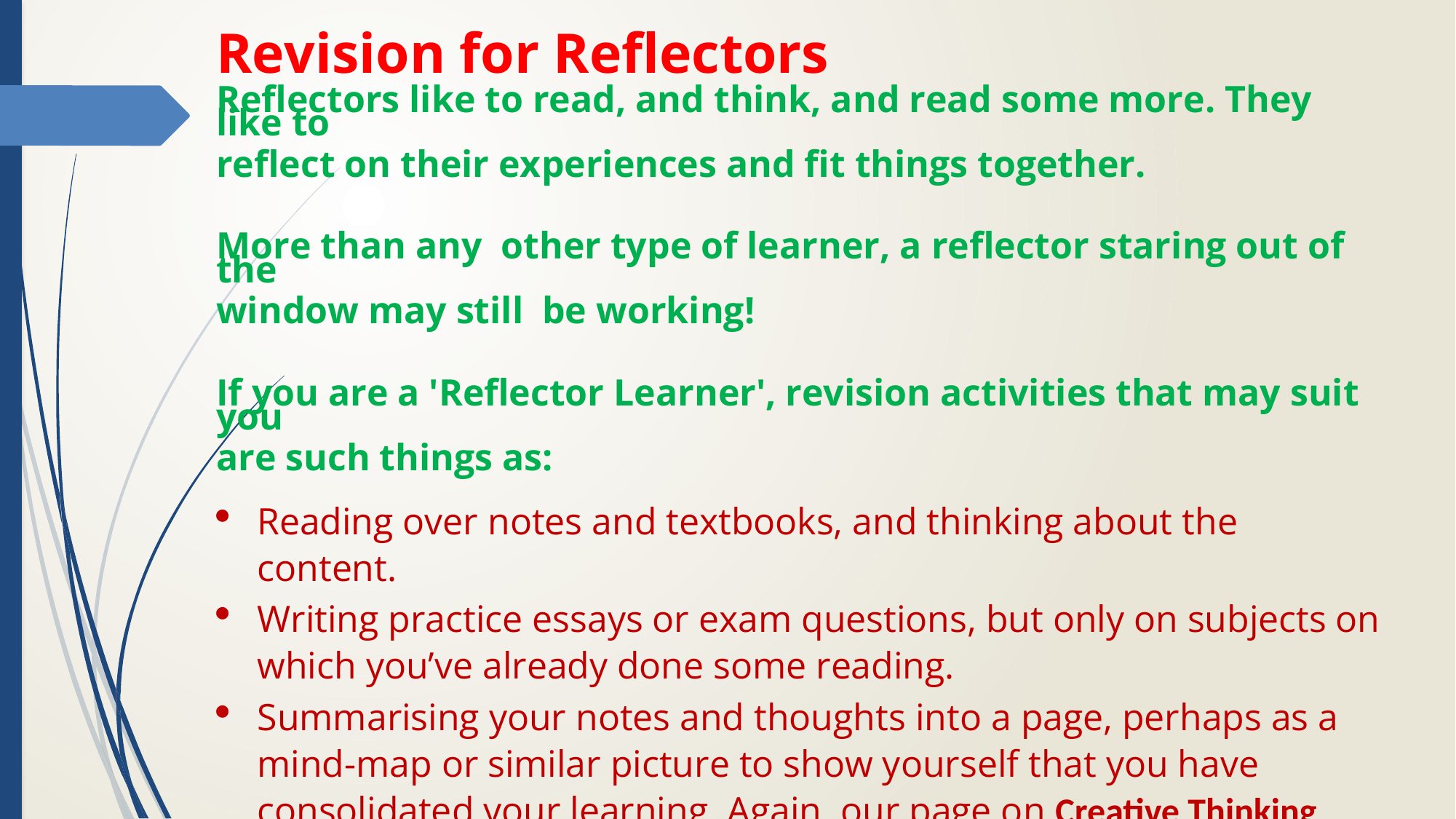

Revision for Reflectors
Reflectors like to read, and think, and read some more. They like to
reflect on their experiences and fit things together.

More than any  other type of learner, a reflector staring out of the
window may still  be working!

If you are a 'Reflector Learner', revision activities that may suit you
are such things as:
Reading over notes and textbooks, and thinking about the content.
Writing practice essays or exam questions, but only on subjects on which you’ve already done some reading.
Summarising your notes and thoughts into a page, perhaps as a mind-map or similar picture to show yourself that you have consolidated your learning. Again, our page on Creative Thinking gives more information about this.